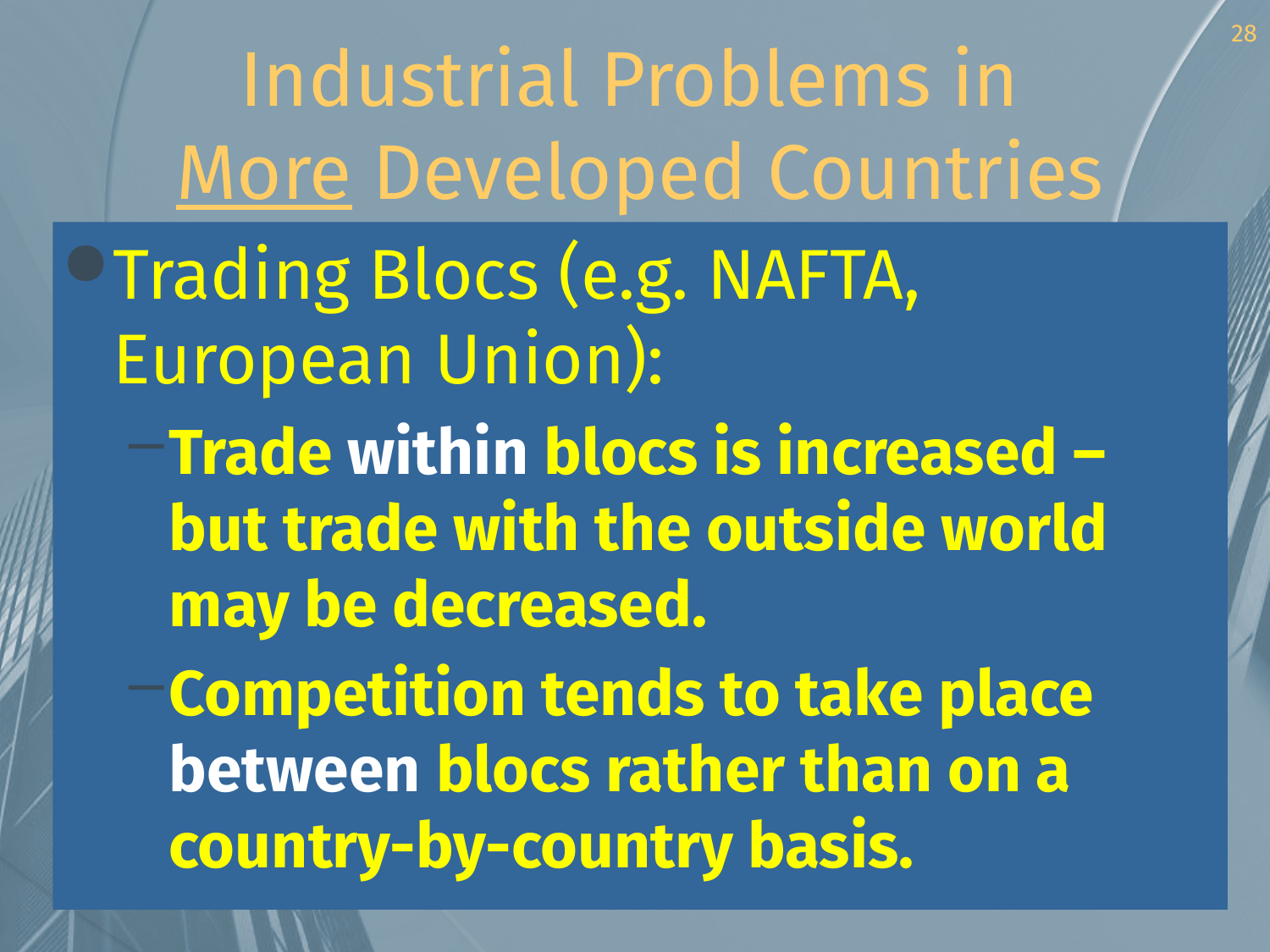

28
# Industrial Problems in More Developed Countries
Trading Blocs (e.g. NAFTA, European Union):
Trade within blocs is increased – but trade with the outside world may be decreased.
Competition tends to take place between blocs rather than on a country-by-country basis.